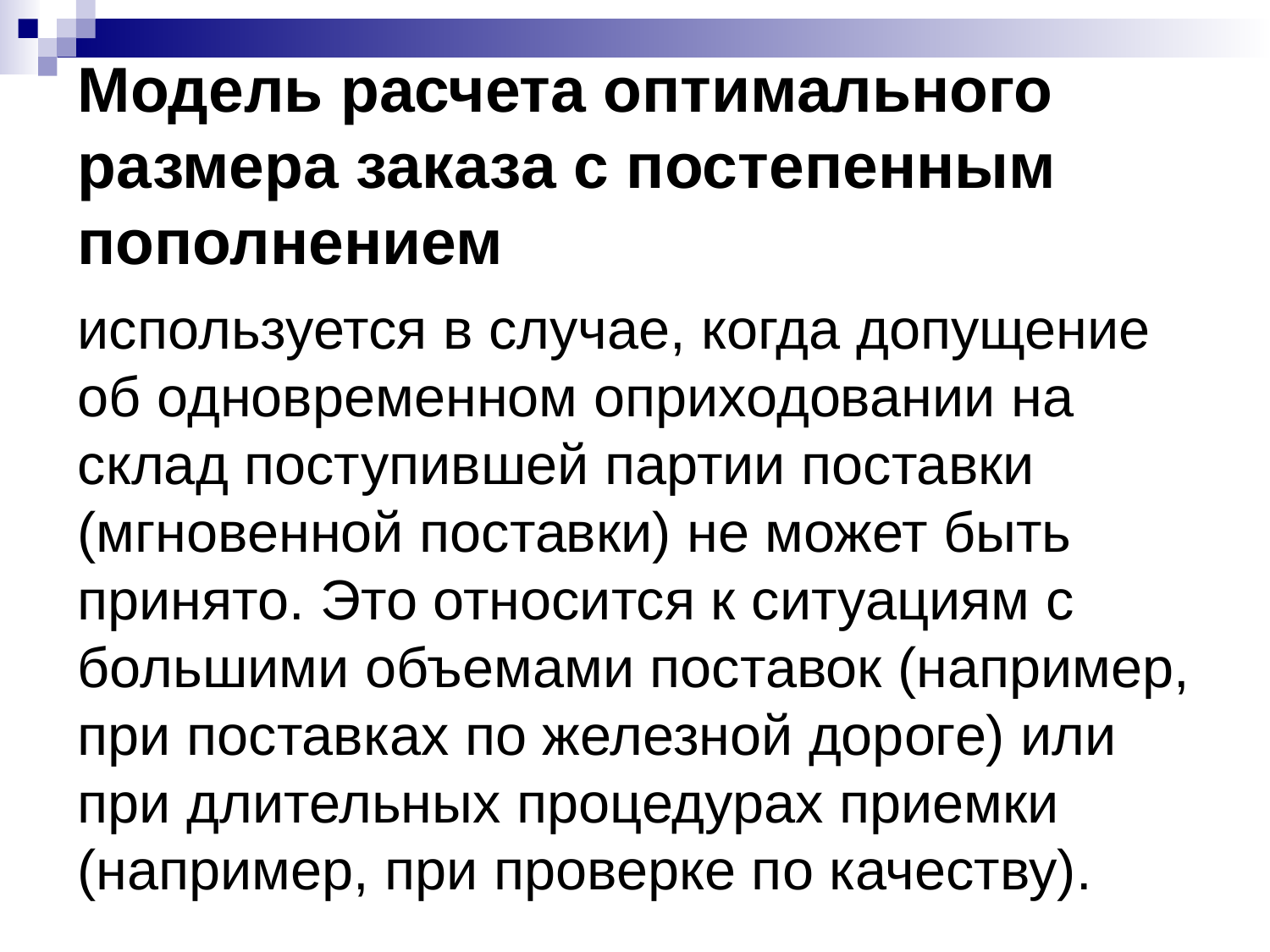

# Модель расчета оптимального размера заказа с постепенным пополнением
используется в случае, когда допущение об одновре­менном оприходовании на склад поступившей партии поставки (мгновенной поставки) не может быть принято. Это относится к ситуациям с большими объемами поставок (например, при постав­ках по железной дороге) или при длительных процедурах приемки (например, при проверке по качеству).